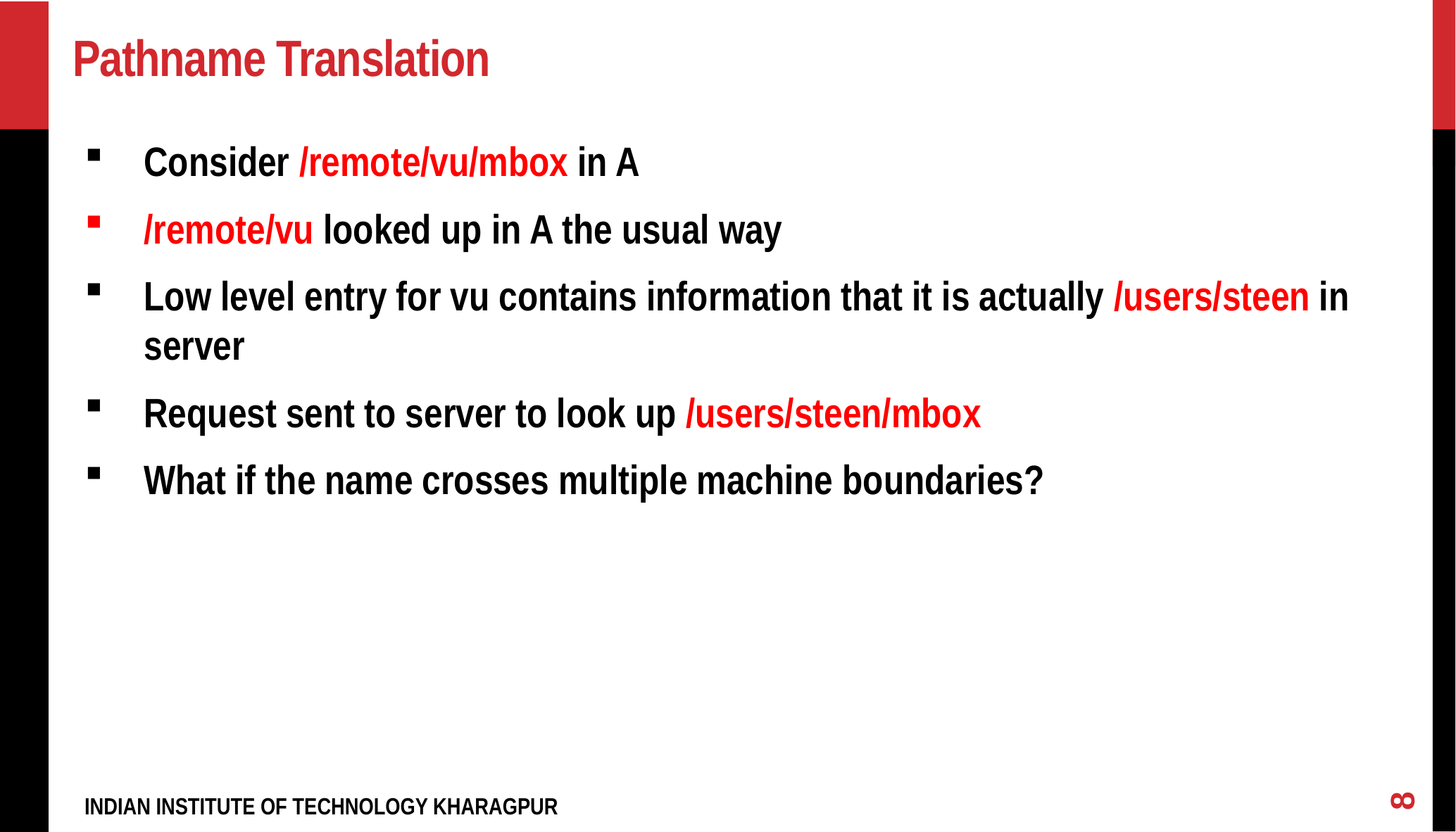

# Pathname Translation
Consider /remote/vu/mbox in A
/remote/vu looked up in A the usual way
Low level entry for vu contains information that it is actually /users/steen in server
Request sent to server to look up /users/steen/mbox
What if the name crosses multiple machine boundaries?
8
INDIAN INSTITUTE OF TECHNOLOGY KHARAGPUR